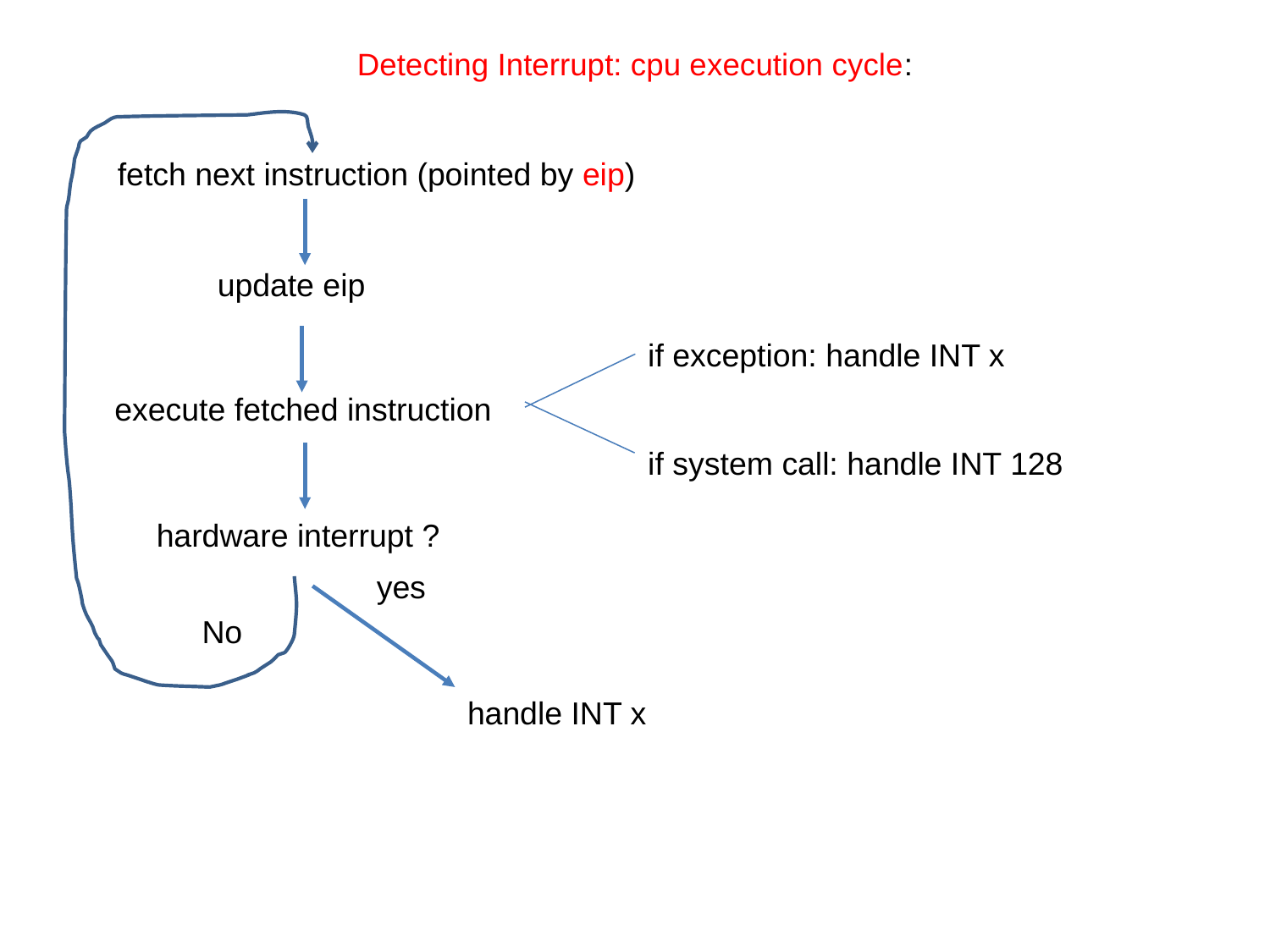

# Detecting Interrupt: cpu execution cycle:

fetch next instruction (pointed by eip)
update eip
if exception: handle INT x
execute fetched instruction
if system call: handle INT 128
hardware interrupt ?
yes
No
handle INT x